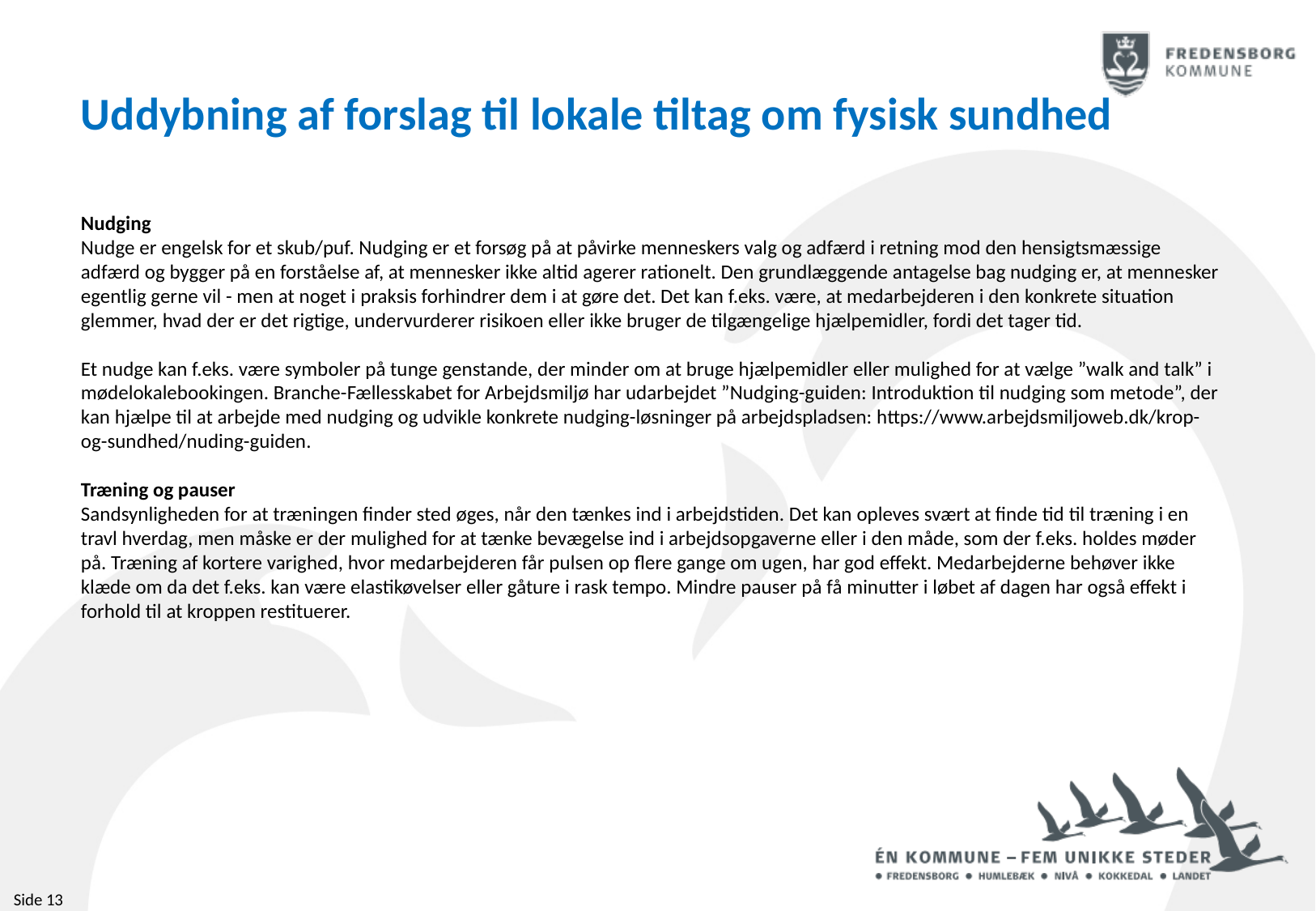

Uddybning af forslag til lokale tiltag om fysisk sundhed

Nudging
Nudge er engelsk for et skub/puf. Nudging er et forsøg på at påvirke menneskers valg og adfærd i retning mod den hensigtsmæssige adfærd og bygger på en forståelse af, at mennesker ikke altid agerer rationelt. Den grundlæggende antagelse bag nudging er, at mennesker egentlig gerne vil - men at noget i praksis forhindrer dem i at gøre det. Det kan f.eks. være, at medarbejderen i den konkrete situation glemmer, hvad der er det rigtige, undervurderer risikoen eller ikke bruger de tilgængelige hjælpemidler, fordi det tager tid.

Et nudge kan f.eks. være symboler på tunge genstande, der minder om at bruge hjælpemidler eller mulighed for at vælge ”walk and talk” i mødelokalebookingen. Branche-Fællesskabet for Arbejdsmiljø har udarbejdet ”Nudging-guiden: Introduktion til nudging som metode”, der kan hjælpe til at arbejde med nudging og udvikle konkrete nudging-løsninger på arbejdspladsen: https://www.arbejdsmiljoweb.dk/krop-og-sundhed/nuding-guiden.

Træning og pauser
Sandsynligheden for at træningen finder sted øges, når den tænkes ind i arbejdstiden. Det kan opleves svært at finde tid til træning i en travl hverdag, men måske er der mulighed for at tænke bevægelse ind i arbejdsopgaverne eller i den måde, som der f.eks. holdes møder på. Træning af kortere varighed, hvor medarbejderen får pulsen op flere gange om ugen, har god effekt. Medarbejderne behøver ikke klæde om da det f.eks. kan være elastikøvelser eller gåture i rask tempo. Mindre pauser på få minutter i løbet af dagen har også effekt i forhold til at kroppen restituerer.

Side 13